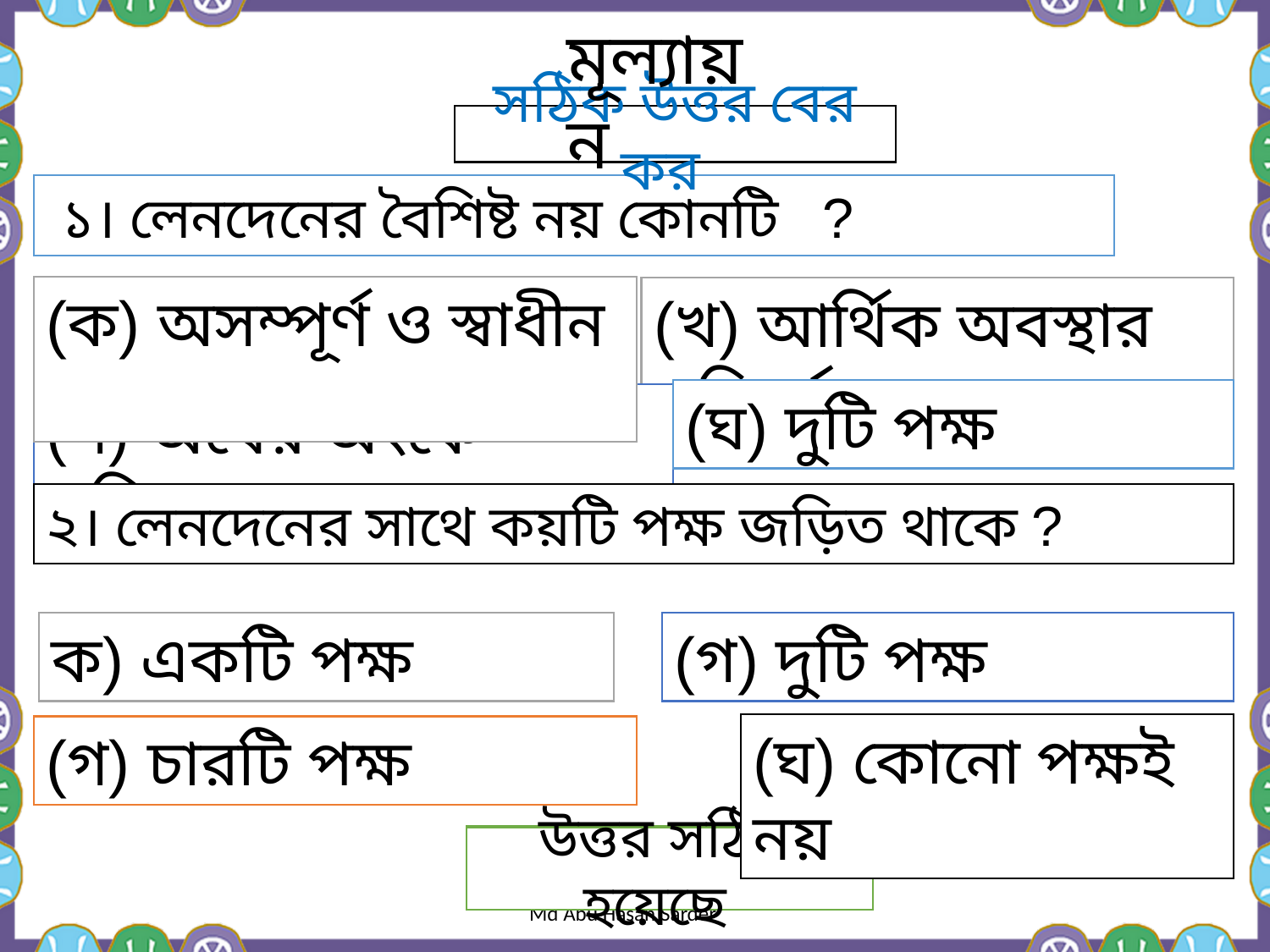

মূল্যায়ন
সঠিক উত্তর বের কর
 ১। লেনদেনের বৈশিষ্ট নয় কোনটি   ?
(ক) অসম্পূর্ণ ও স্বাধীন
(খ) আর্থিক অবস্থার পরিবর্তন
(ঘ) দুটি পক্ষ
(গ) অর্থের অংকে পরিমাপযোগ্য
২। লেনদেনের সাথে কয়টি পক্ষ জড়িত থাকে ?
(গ) দুটি পক্ষ
ক) একটি পক্ষ
(ঘ) কোনো পক্ষই নয়
(গ) চারটি পক্ষ
আবার চেষ্টা কর
উত্তর সঠিক হয়েছে